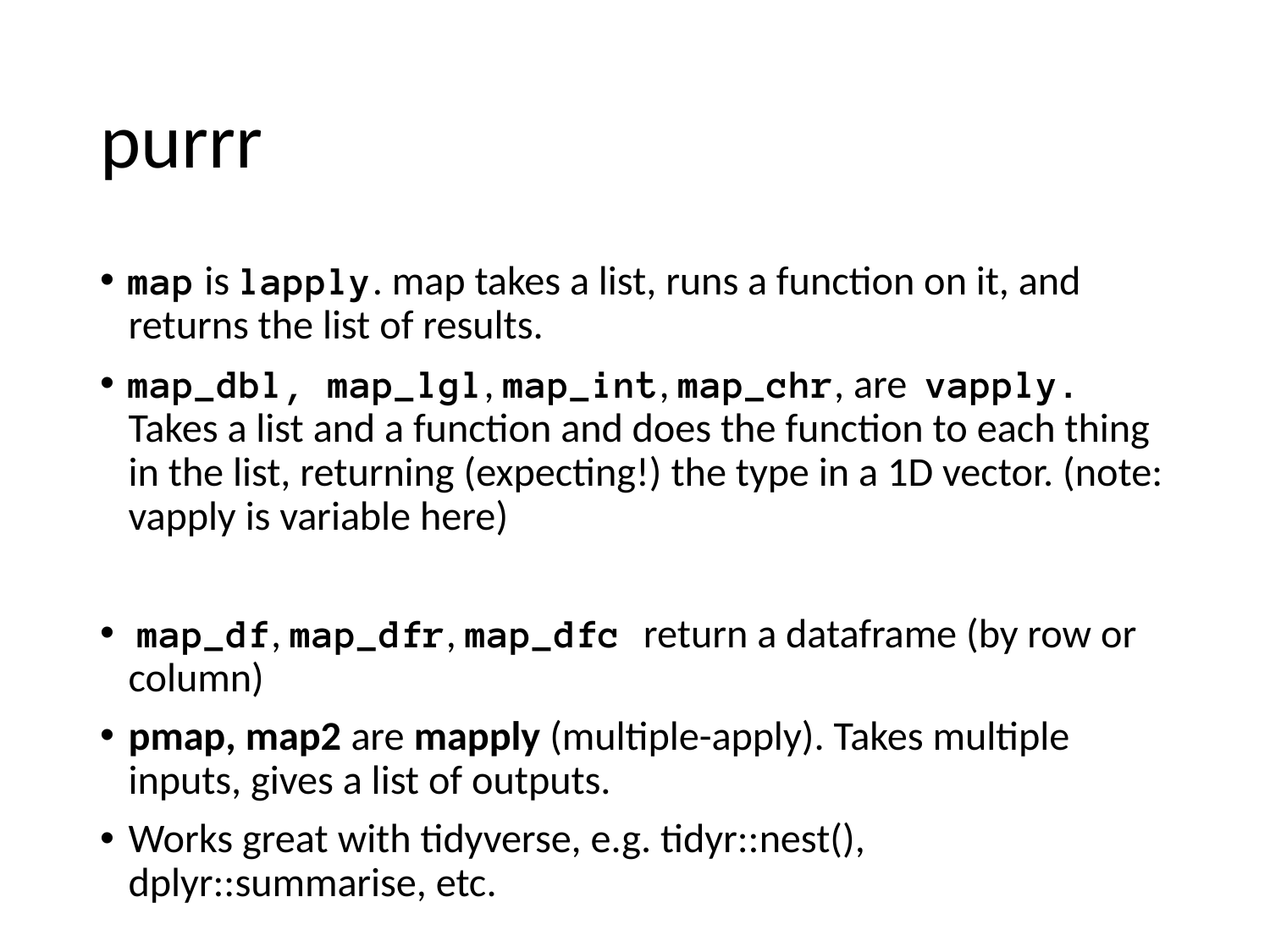

# purrr
map is lapply. map takes a list, runs a function on it, and returns the list of results.
map_dbl, map_lgl, map_int, map_chr, are  vapply. Takes a list and a function and does the function to each thing in the list, returning (expecting!) the type in a 1D vector. (note: vapply is variable here)

 map_df, map_dfr, map_dfc return a dataframe (by row or column)
pmap, map2 are mapply (multiple-apply). Takes multiple inputs, gives a list of outputs.
Works great with tidyverse, e.g. tidyr::nest(), dplyr::summarise, etc.